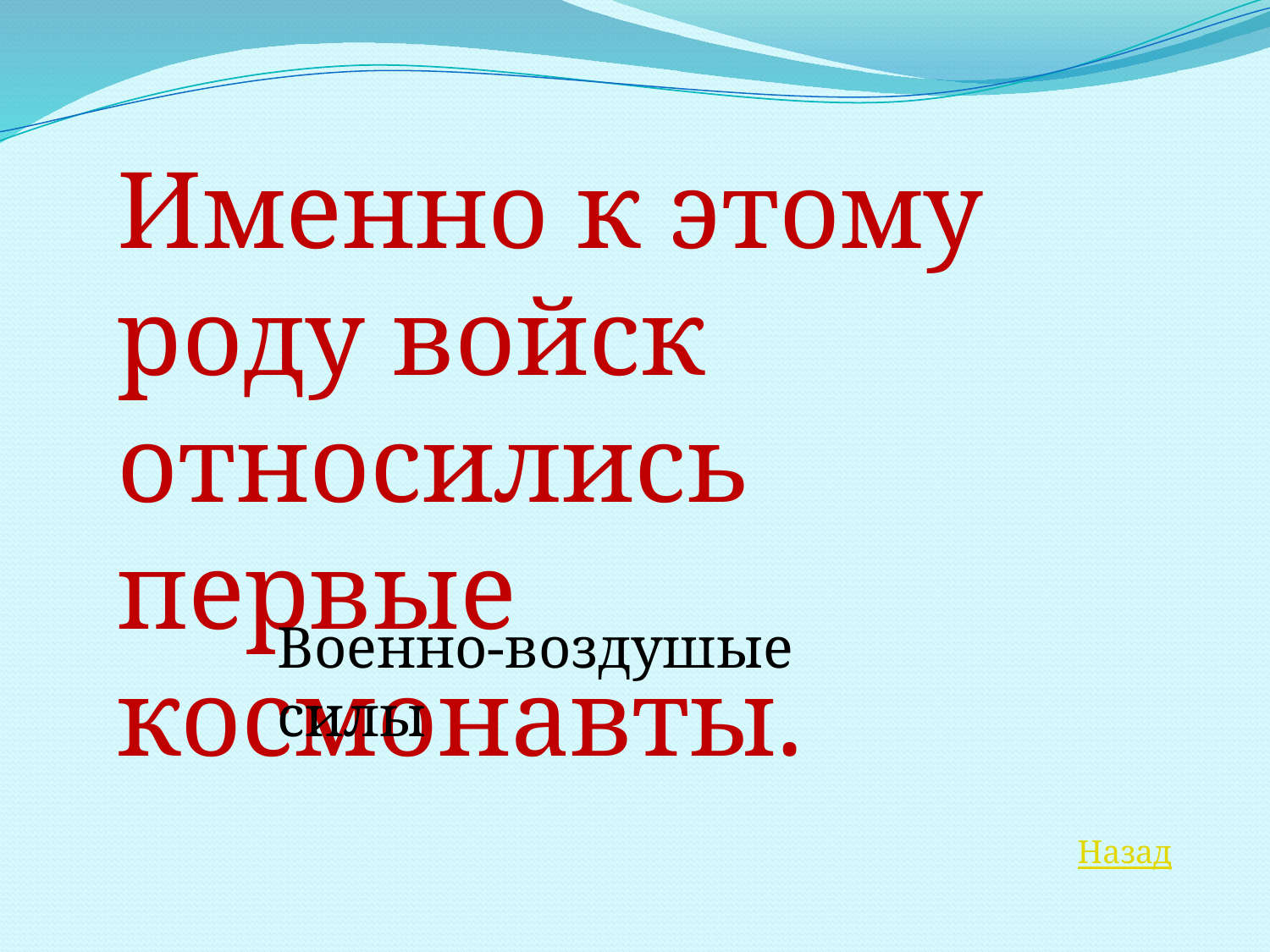

Именно к этому роду войск относились первые космонавты.
Военно-воздушые силы
Назад